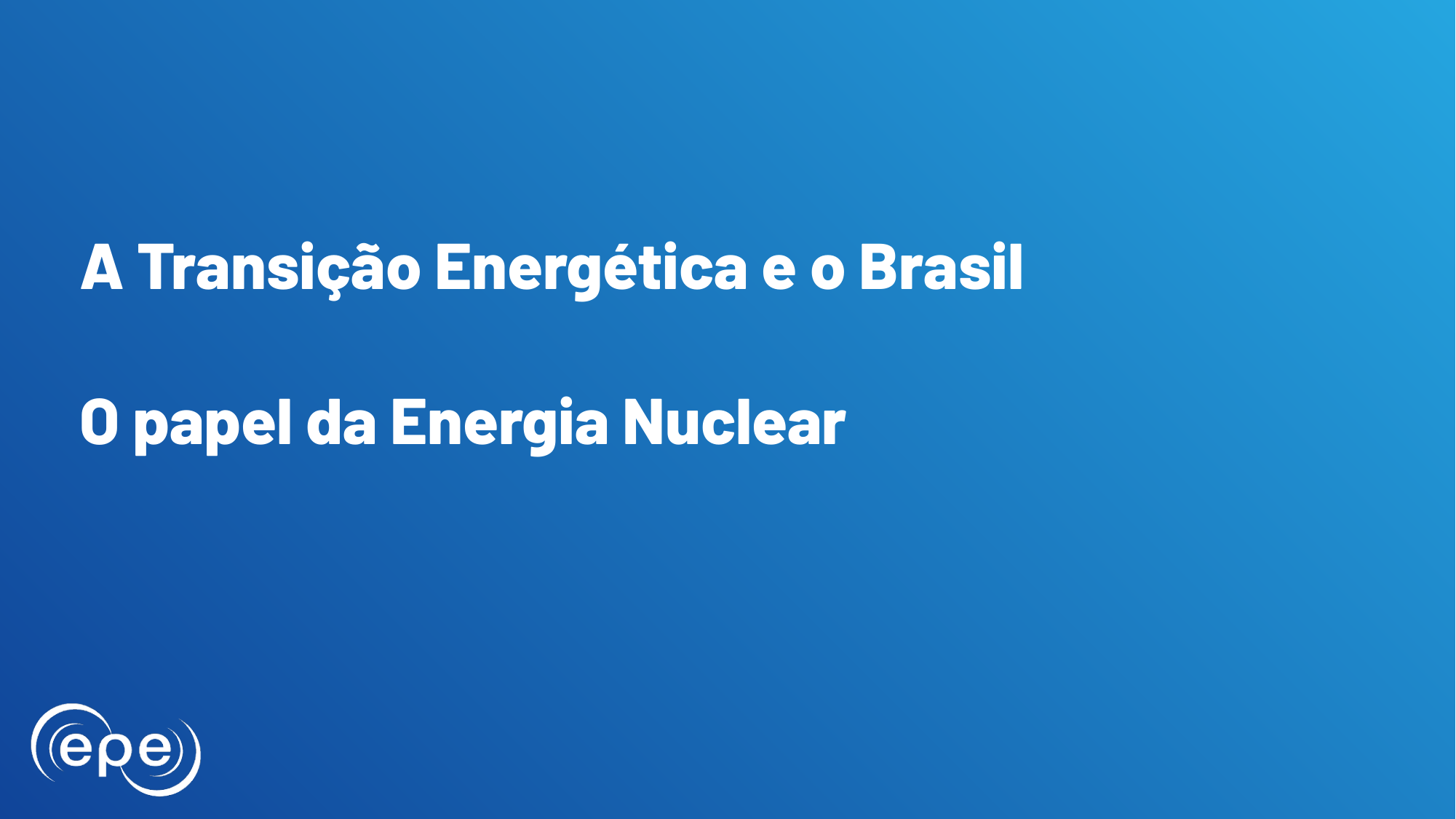

A Transição Energética e o Brasil

O papel da Energia Nuclear